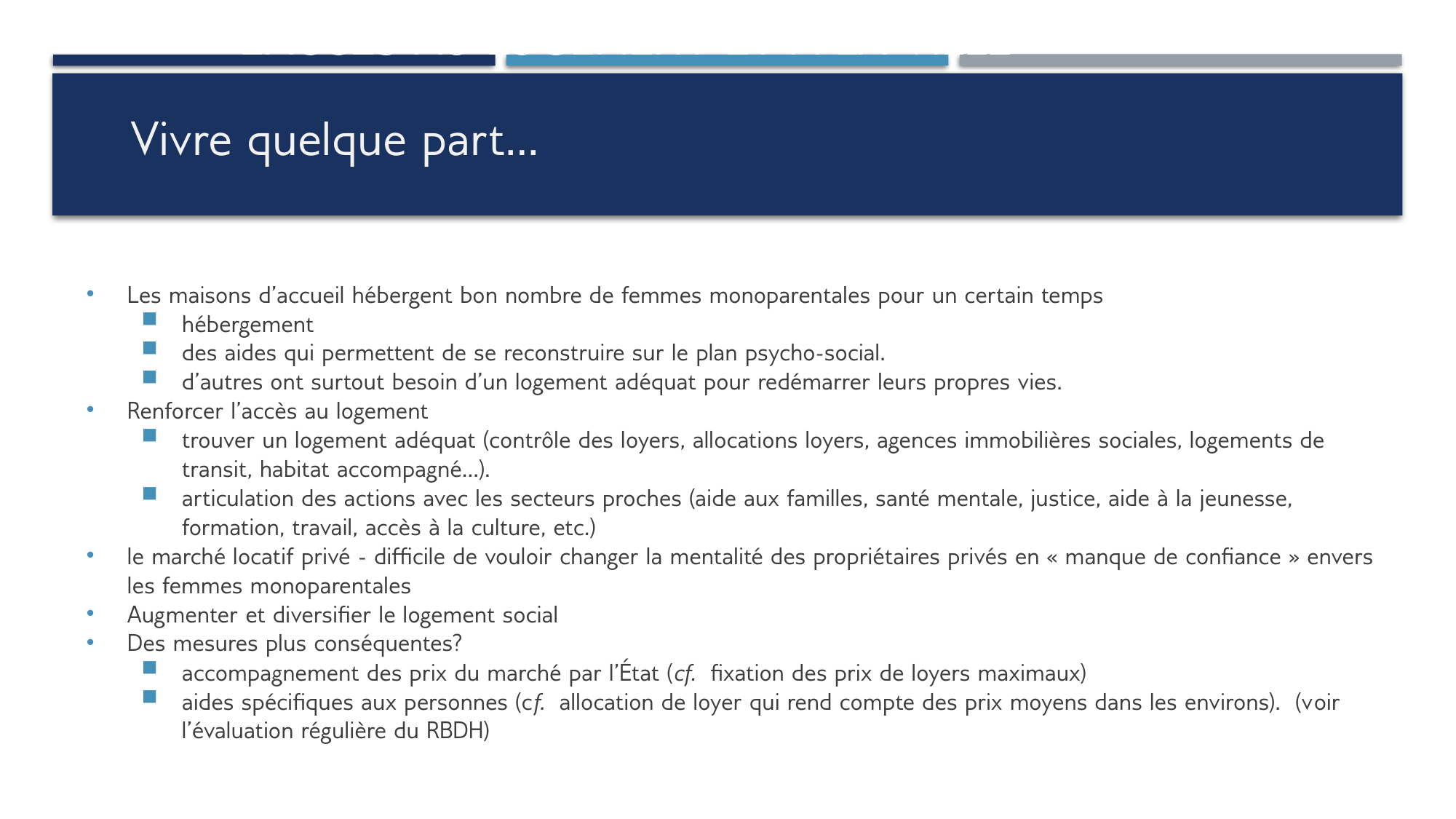

# L’accès au logement et à la ville
Vivre quelque part…
Les maisons d’accueil hébergent bon nombre de femmes monoparentales pour un certain temps
hébergement
des aides qui permettent de se reconstruire sur le plan psycho-social.
d’autres ont surtout besoin d’un logement adéquat pour redémarrer leurs propres vies.
Renforcer l’accès au logement
trouver un logement adéquat (contrôle des loyers, allocations loyers, agences immobilières sociales, logements de transit, habitat accompagné…).
articulation des actions avec les secteurs proches (aide aux familles, santé mentale, justice, aide à la jeunesse, formation, travail, accès à la culture, etc.)
le marché locatif privé - difficile de vouloir changer la mentalité des propriétaires privés en « manque de confiance » envers les femmes monoparentales
Augmenter et diversifier le logement social
Des mesures plus conséquentes?
accompagnement des prix du marché par l’État (cf.  fixation des prix de loyers maximaux)
aides spécifiques aux personnes (cf.  allocation de loyer qui rend compte des prix moyens dans les environs).  (voir l’évaluation régulière du RBDH)